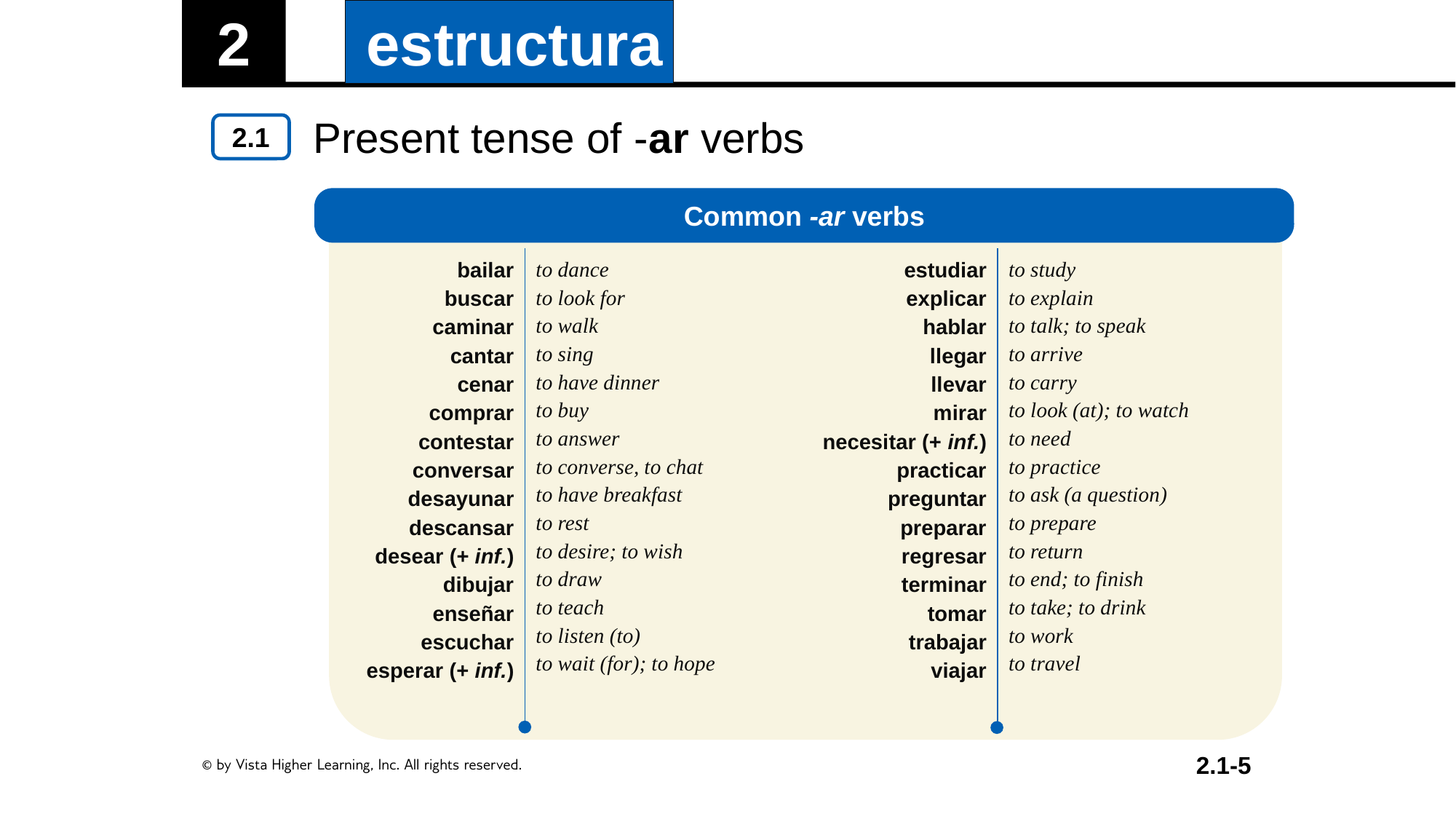

Present tense of -ar verbs
Common -ar verbs

| bailar buscar caminar cantar cenar comprar contestar conversar desayunar descansar desear (+ inf.) dibujar enseñar escuchar esperar (+ inf.) | to dance to look for to walk to sing to have dinner to buy to answer to converse, to chat to have breakfast to rest to desire; to wish to draw to teach to listen (to) to wait (for); to hope | estudiar explicar hablar llegar llevar mirar necesitar (+ inf.) practicar preguntar preparar regresar terminar tomar trabajar viajar | to study to explain to talk; to speak to arrive to carry to look (at); to watch to need to practice to ask (a question) to prepare to return to end; to finish to take; to drink to work to travel |
| --- | --- | --- | --- |

© by Vista Higher Learning, Inc. All rights reserved.
2.1-5